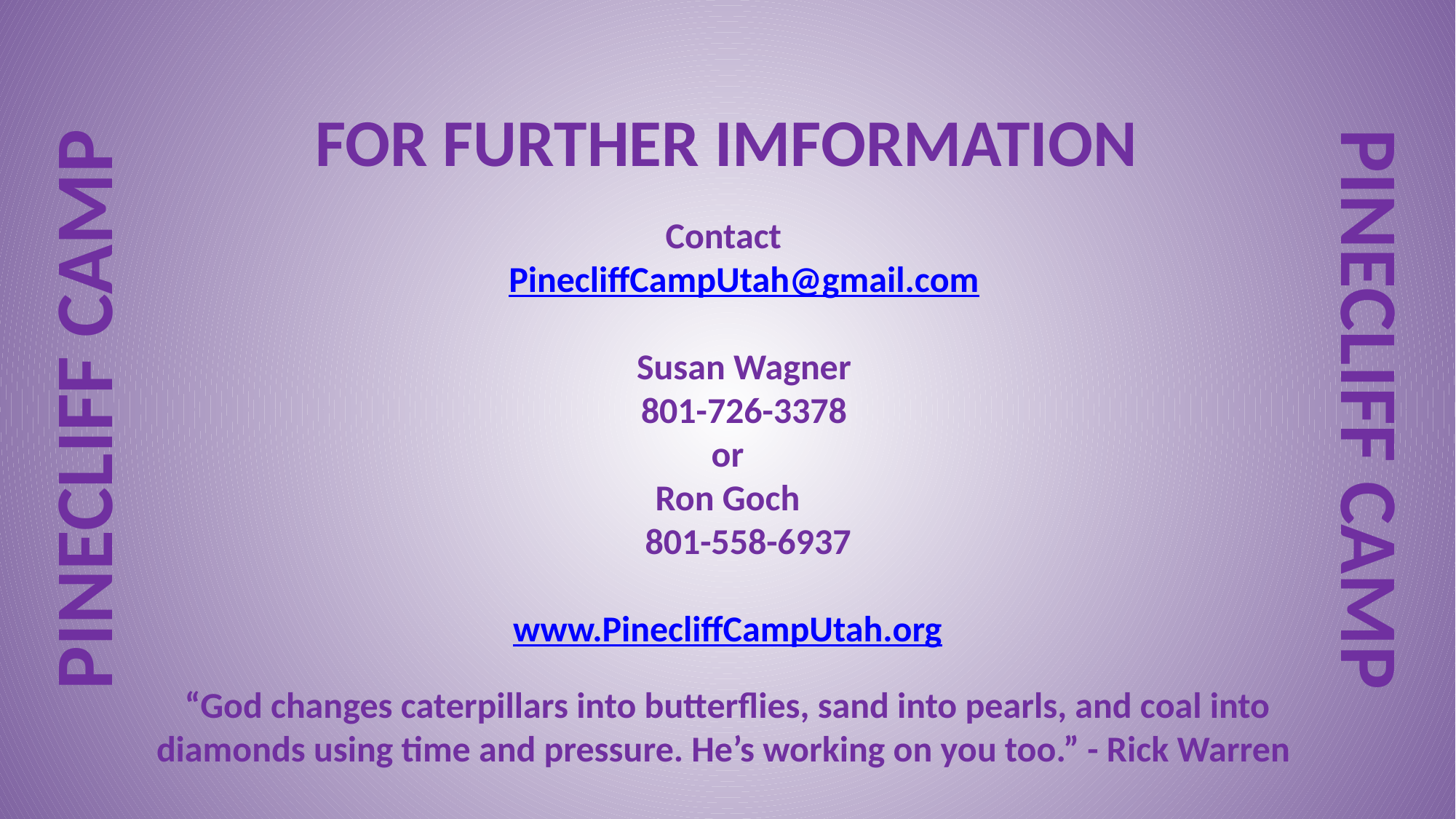

FOR FURTHER IMFORMATION
Contact
     PinecliffCampUtah@gmail.com
     Susan Wagner 
    801-726-3378
or
Ron Goch
     801-558-6937
www.PinecliffCampUtah.org

PINECLIFF CAMP
PINECLIFF CAMP
“God changes caterpillars into butterflies, sand into pearls, and coal into diamonds using time and pressure. He’s working on you too.” - Rick Warren